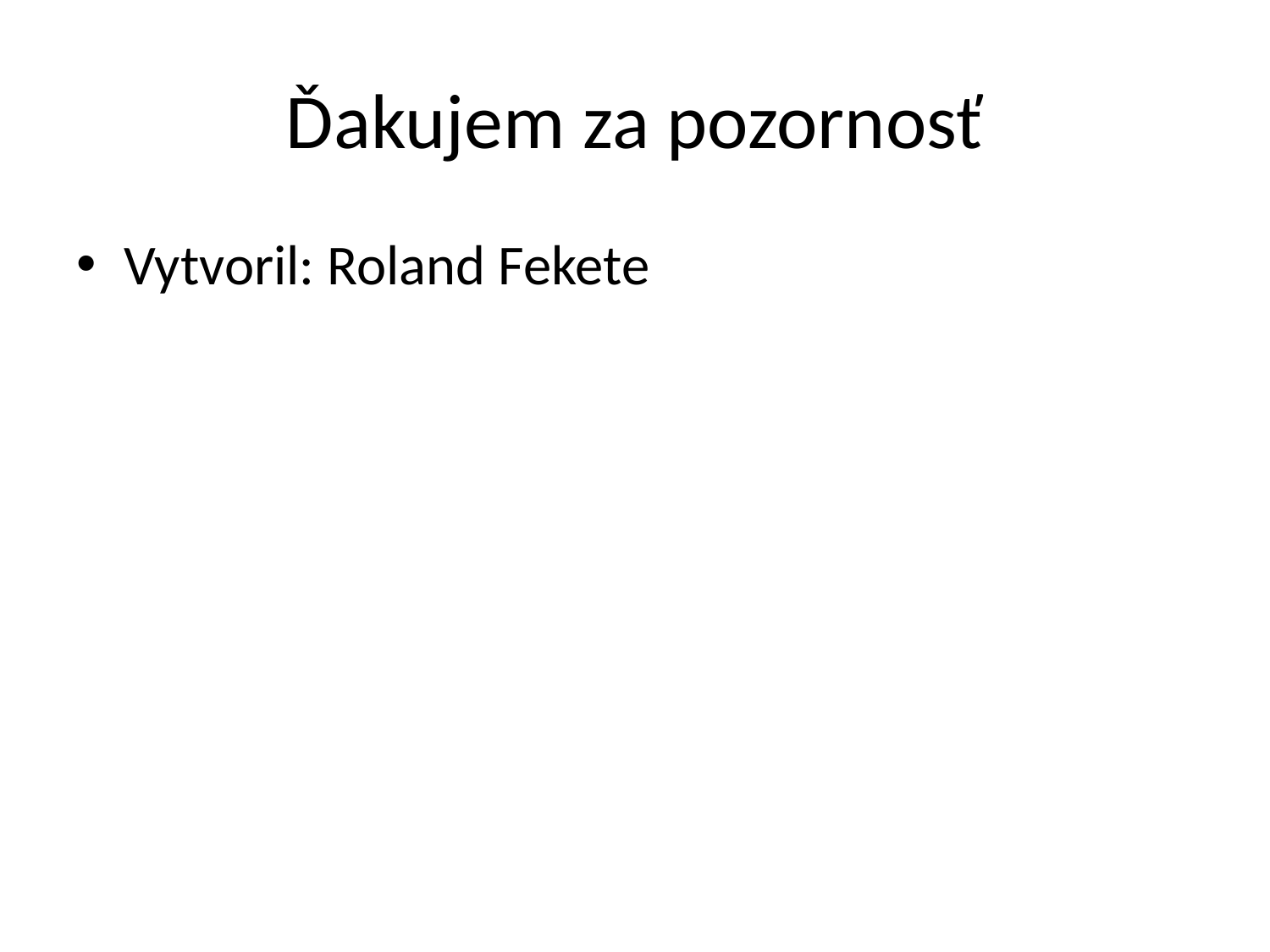

# Ďakujem za pozornosť
Vytvoril: Roland Fekete